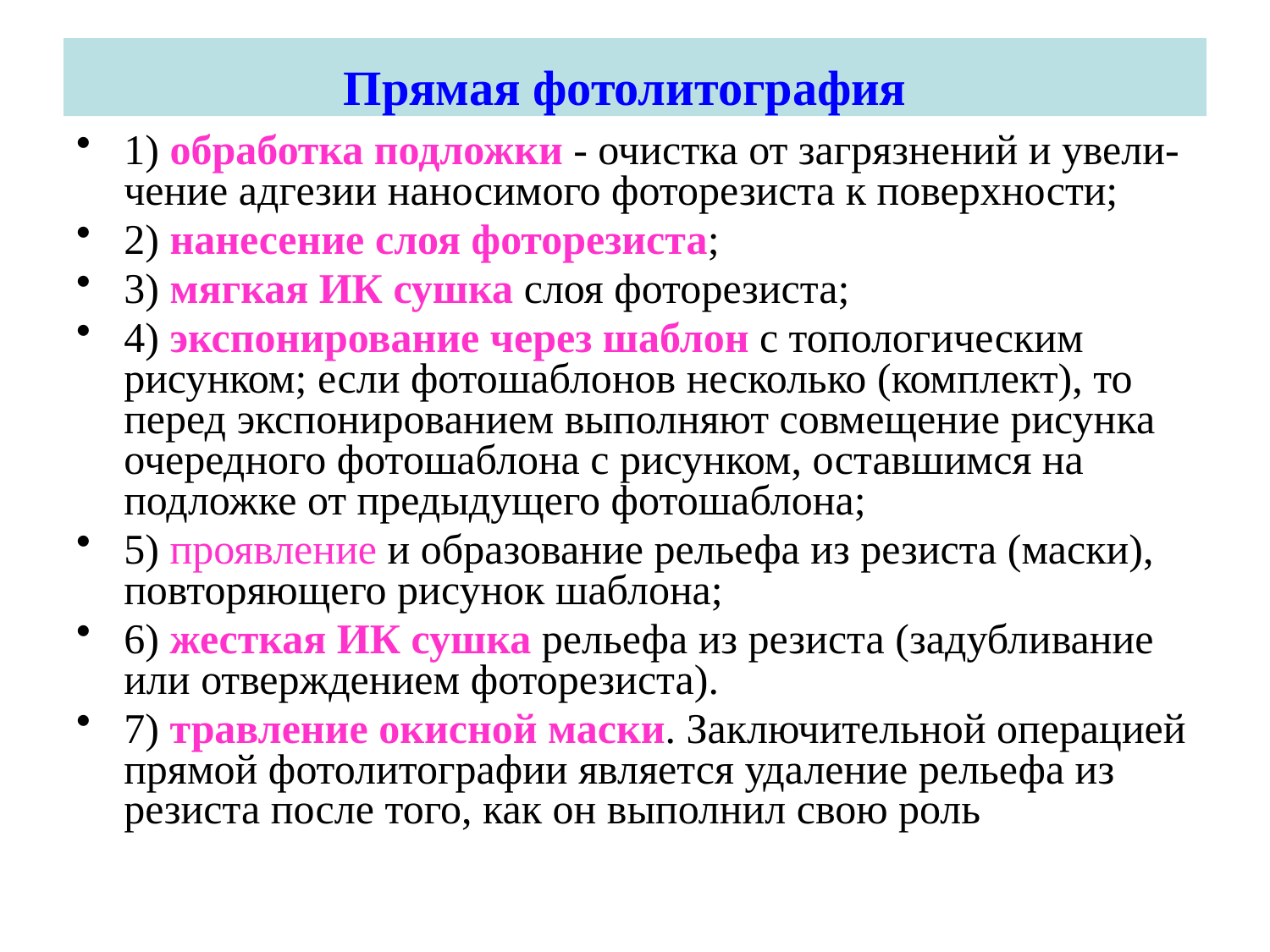

# Прямая фотолитография
1) обработка подложки - очистка от загрязнений и увели-чение адгезии наносимого фоторезиста к поверхности;
2) нанесение слоя фоторезиста;
3) мягкая ИК сушка слоя фоторезиста;
4) экспонирование через шаблон с топологическим рисунком; если фотошаблонов несколько (комплект), то перед экспонированием выполняют совмещение рисунка очередного фотошаблона с рисунком, оставшимся на подложке от предыдущего фотошаблона;
5) проявление и образование рельефа из резиста (маски), повторяющего рисунок шаблона;
6) жесткая ИК сушка рельефа из резиста (задубливание или отверждением фоторезиста).
7) травление окисной маски. Заключительной операцией прямой фотолитографии является удаление рельефа из резиста после того, как он выполнил свою роль